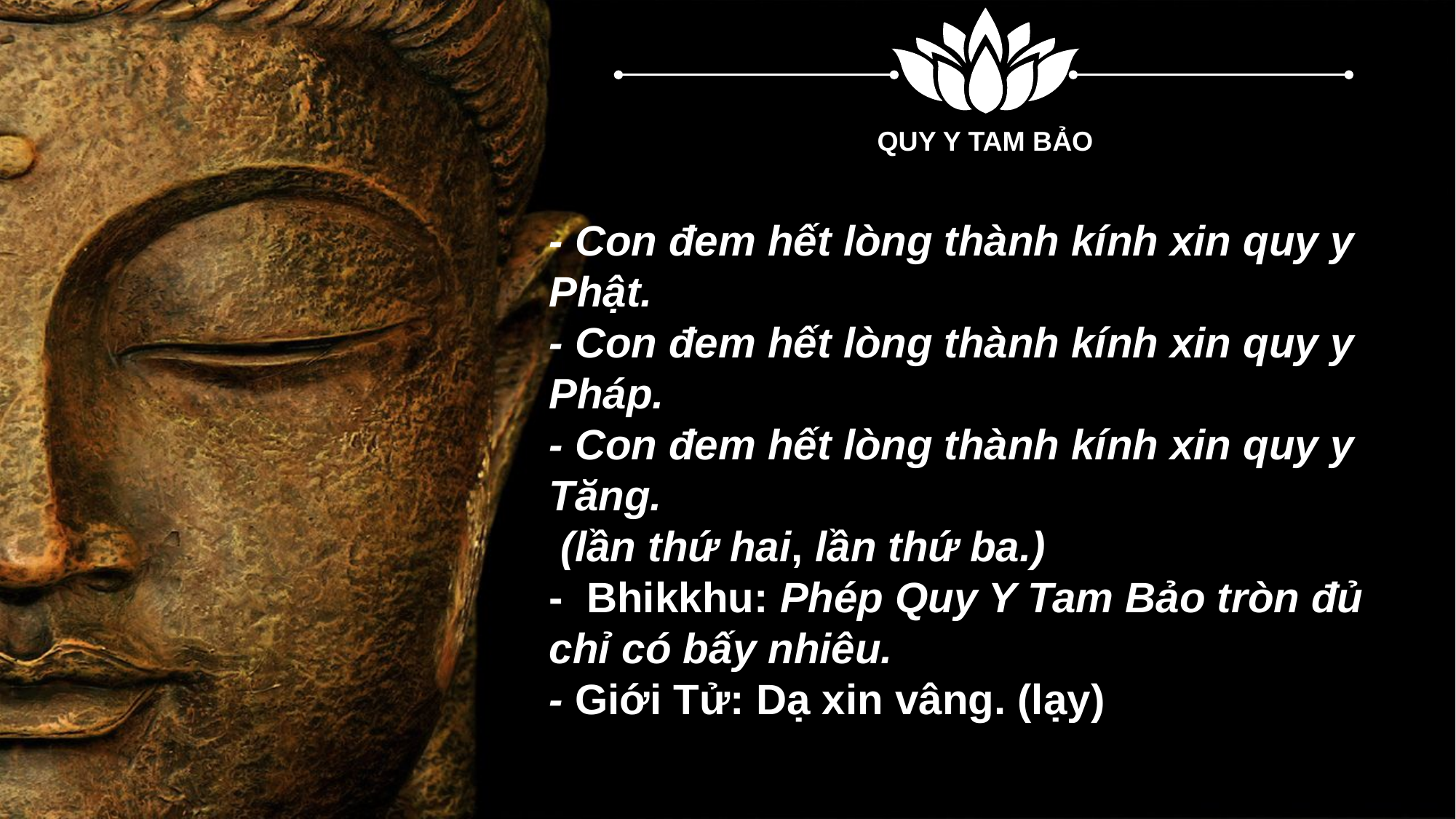

QUY Y TAM BẢO
- Con đem hết lòng thành kính xin quy y Phật.
- Con đem hết lòng thành kính xin quy y Pháp.
- Con đem hết lòng thành kính xin quy y Tăng.
 (lần thứ hai, lần thứ ba.)
-  Bhikkhu: Phép Quy Y Tam Bảo tròn đủ chỉ có bấy nhiêu.
- Giới Tử: Dạ xin vâng. (lạy)